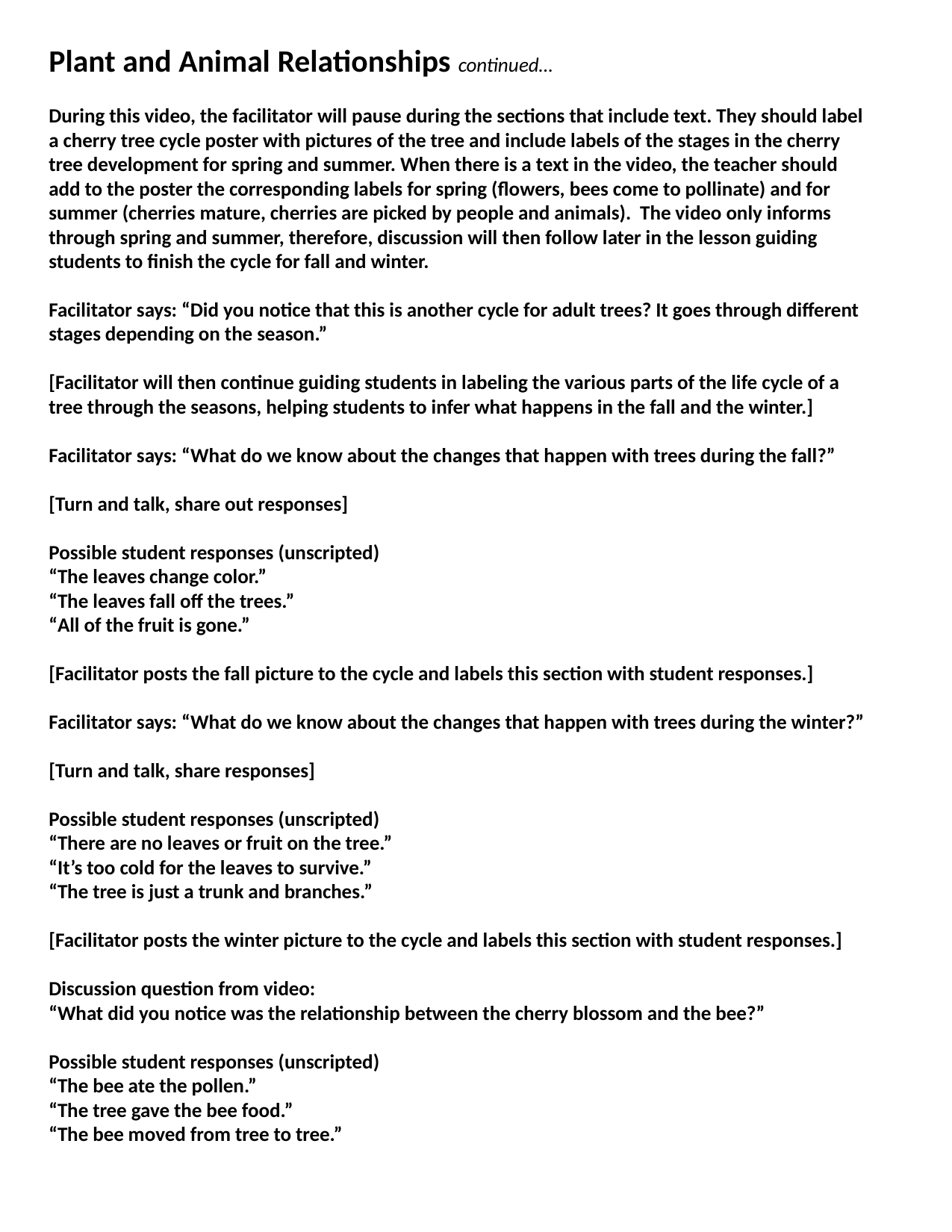

Plant and Animal Relationships continued…

During this video, the facilitator will pause during the sections that include text. They should label a cherry tree cycle poster with pictures of the tree and include labels of the stages in the cherry tree development for spring and summer. When there is a text in the video, the teacher should add to the poster the corresponding labels for spring (flowers, bees come to pollinate) and for summer (cherries mature, cherries are picked by people and animals).  The video only informs through spring and summer, therefore, discussion will then follow later in the lesson guiding students to finish the cycle for fall and winter.

Facilitator says: “Did you notice that this is another cycle for adult trees? It goes through different stages depending on the season.”

[Facilitator will then continue guiding students in labeling the various parts of the life cycle of a tree through the seasons, helping students to infer what happens in the fall and the winter.]

Facilitator says: “What do we know about the changes that happen with trees during the fall?”

[Turn and talk, share out responses]

Possible student responses (unscripted)
“The leaves change color.”
“The leaves fall off the trees.”
“All of the fruit is gone.”

[Facilitator posts the fall picture to the cycle and labels this section with student responses.]

Facilitator says: “What do we know about the changes that happen with trees during the winter?”

[Turn and talk, share responses]

Possible student responses (unscripted)
“There are no leaves or fruit on the tree.”
“It’s too cold for the leaves to survive.”
“The tree is just a trunk and branches.”

[Facilitator posts the winter picture to the cycle and labels this section with student responses.]

Discussion question from video:
“What did you notice was the relationship between the cherry blossom and the bee?”

Possible student responses (unscripted)
“The bee ate the pollen.”
“The tree gave the bee food.”
“The bee moved from tree to tree.”